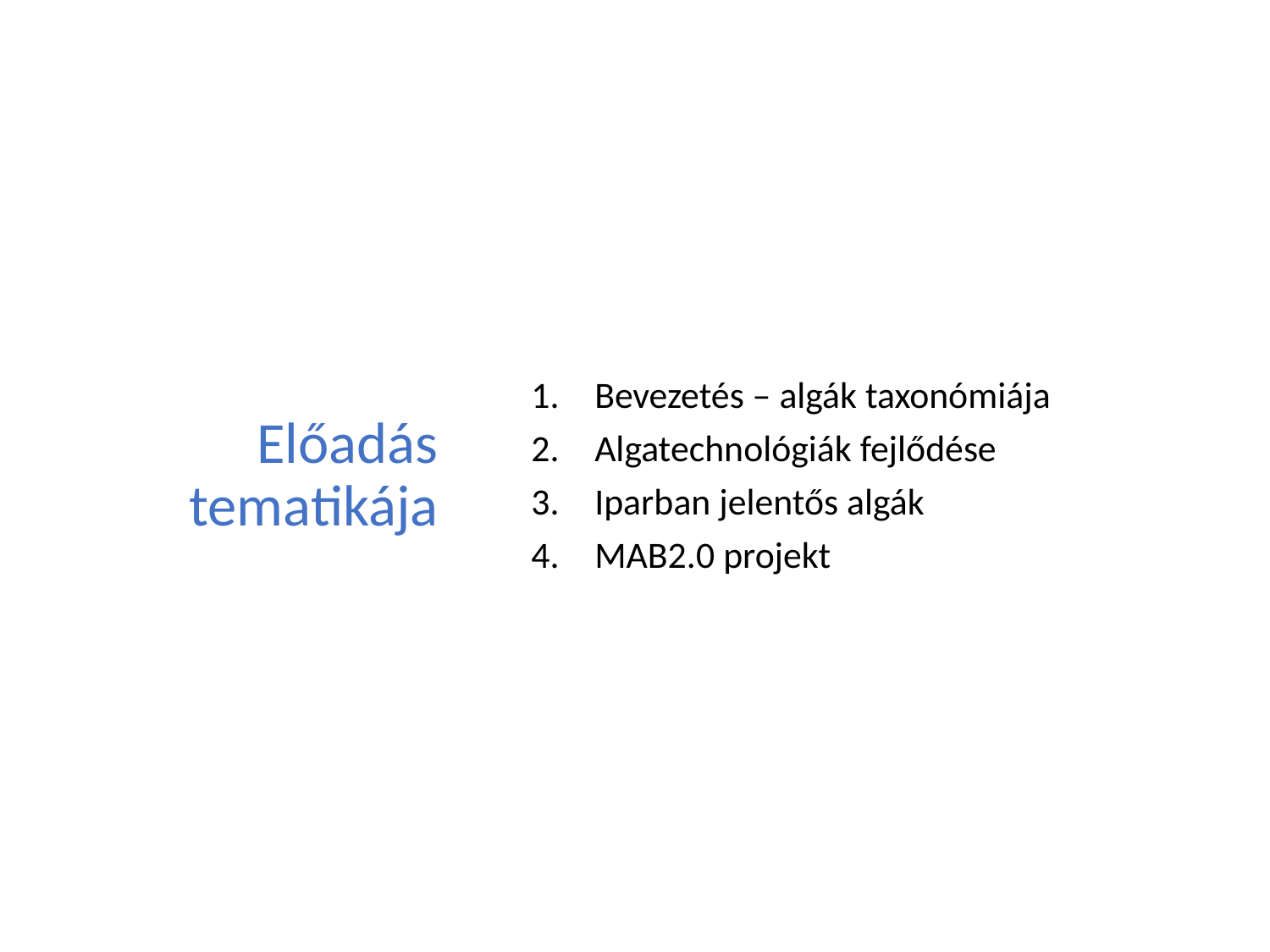

# Előadás tematikája
Bevezetés – algák taxonómiája
Algatechnológiák fejlődése
Iparban jelentős algák
MAB2.0 projekt